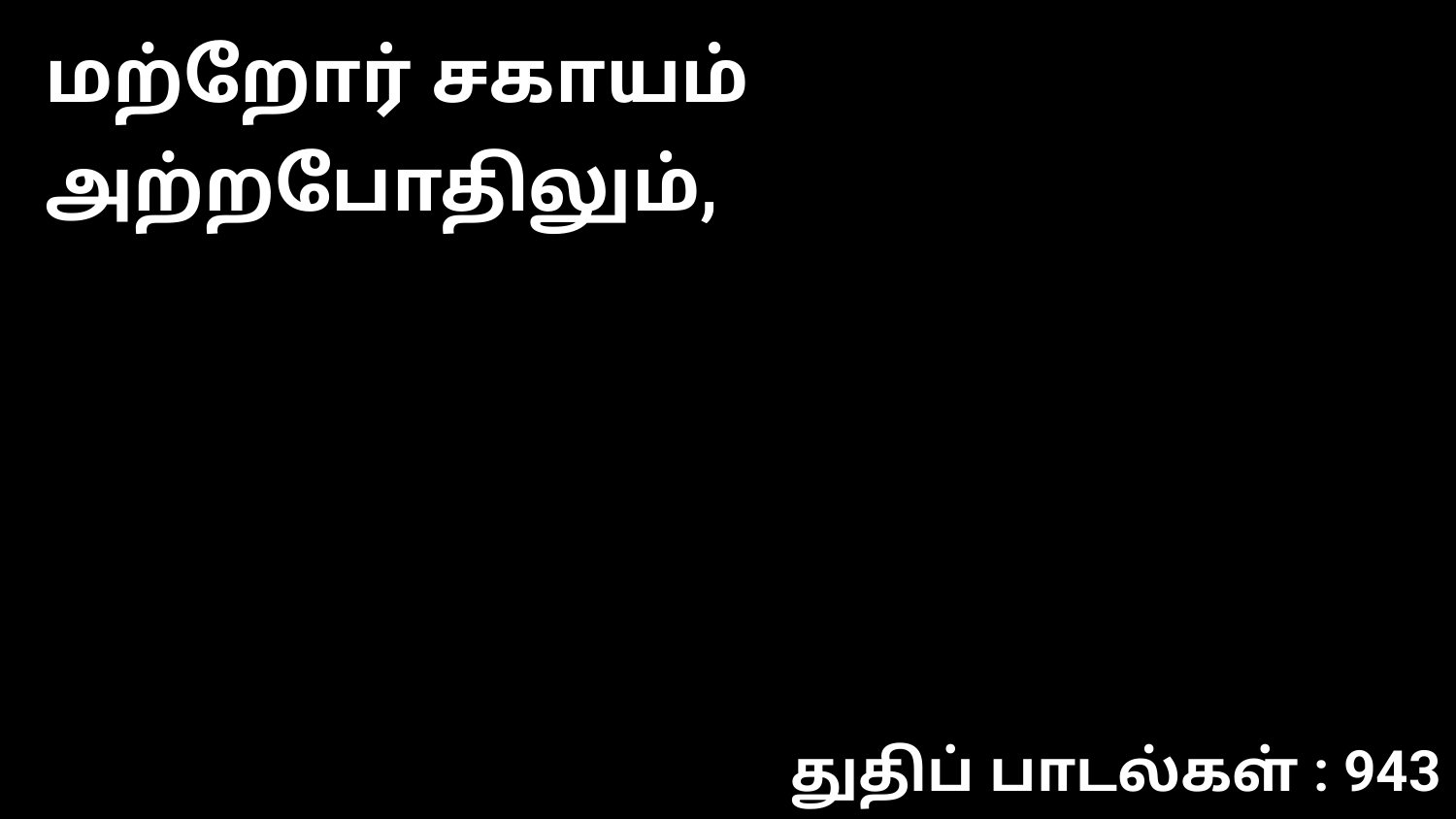

மற்றோர் சகாயம் அற்றபோதிலும்,
துதிப் பாடல்கள் : 943